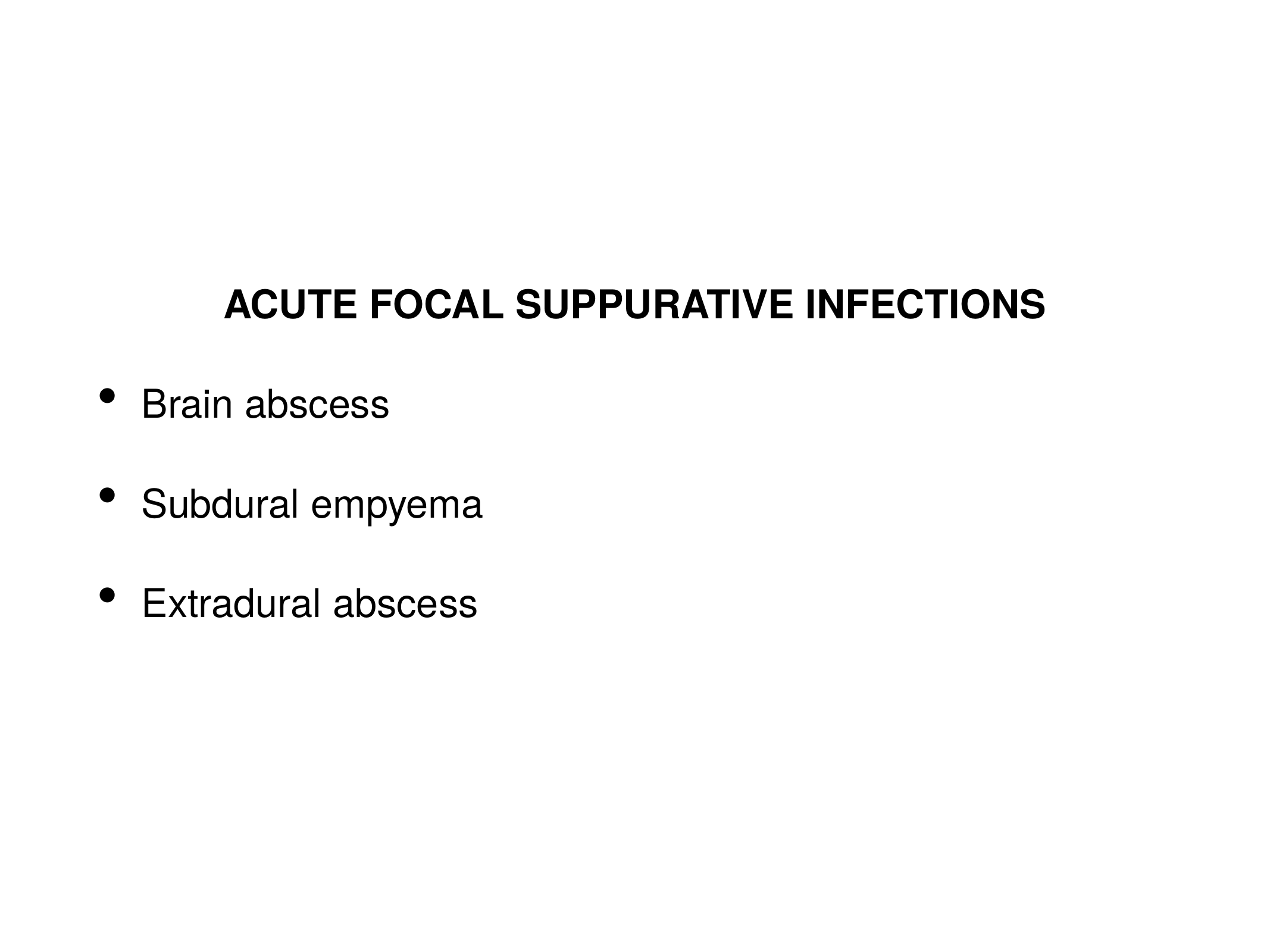

ACUTE FOCAL SUPPURATIVE INFECTIONS
Brain abscess
Subdural empyema
Extradural abscess